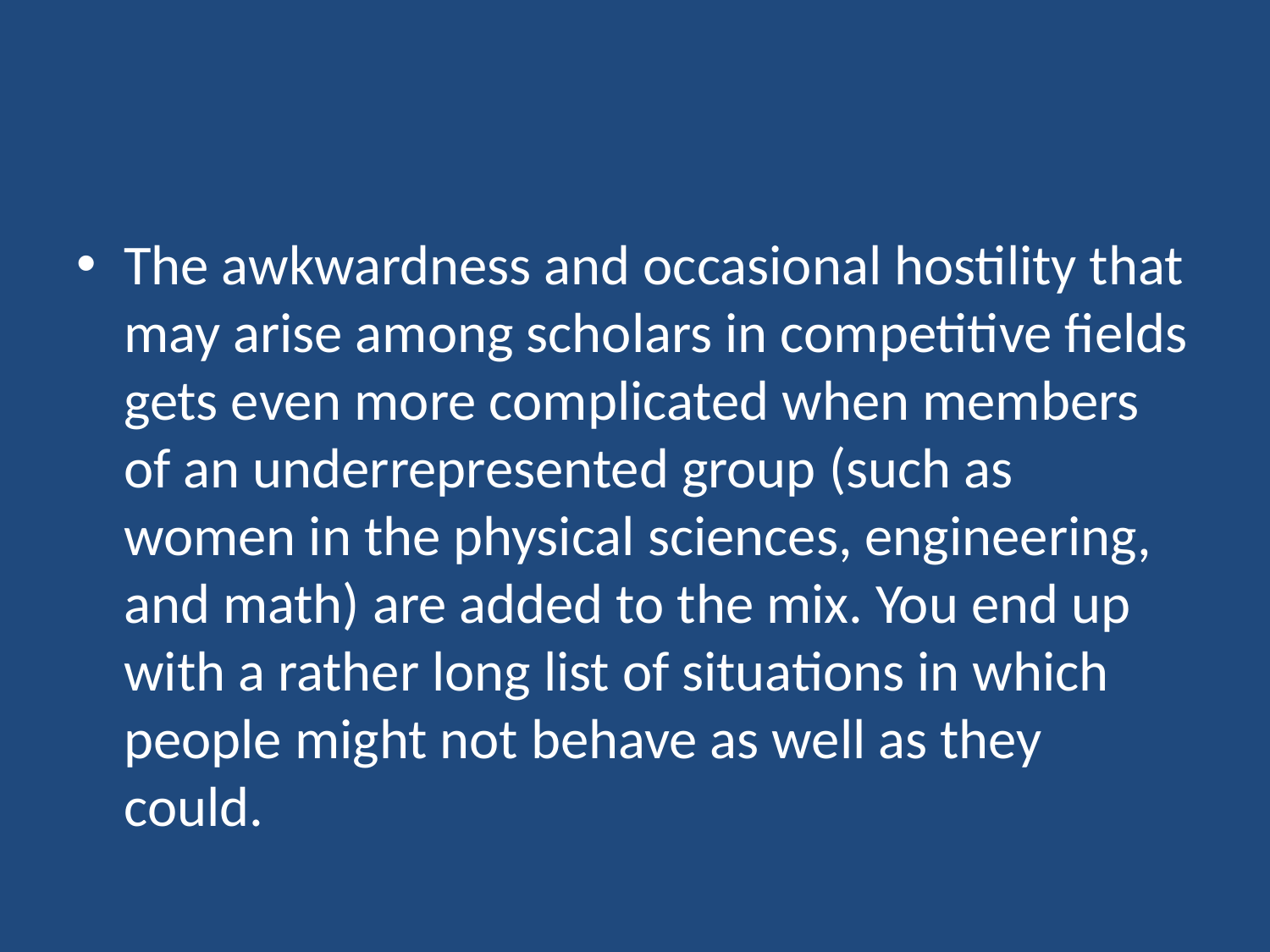

#
The awkwardness and occasional hostility that may arise among scholars in competitive fields gets even more complicated when members of an underrepresented group (such as women in the physical sciences, engineering, and math) are added to the mix. You end up with a rather long list of situations in which people might not behave as well as they could.